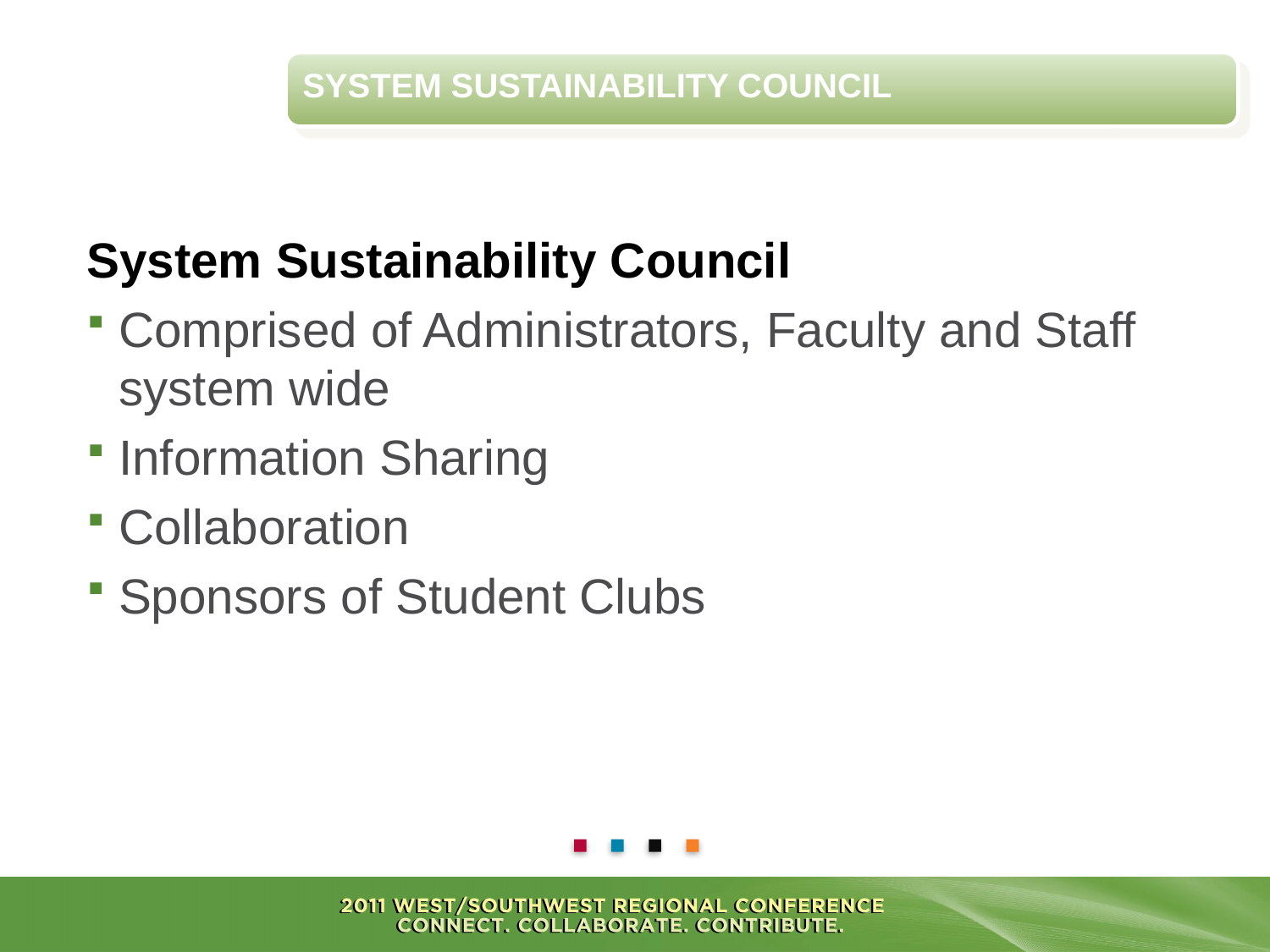

System Sustainability Council

System Sustainability Council
Comprised of Administrators, Faculty and Staff system wide
Information Sharing
Collaboration
Sponsors of Student Clubs